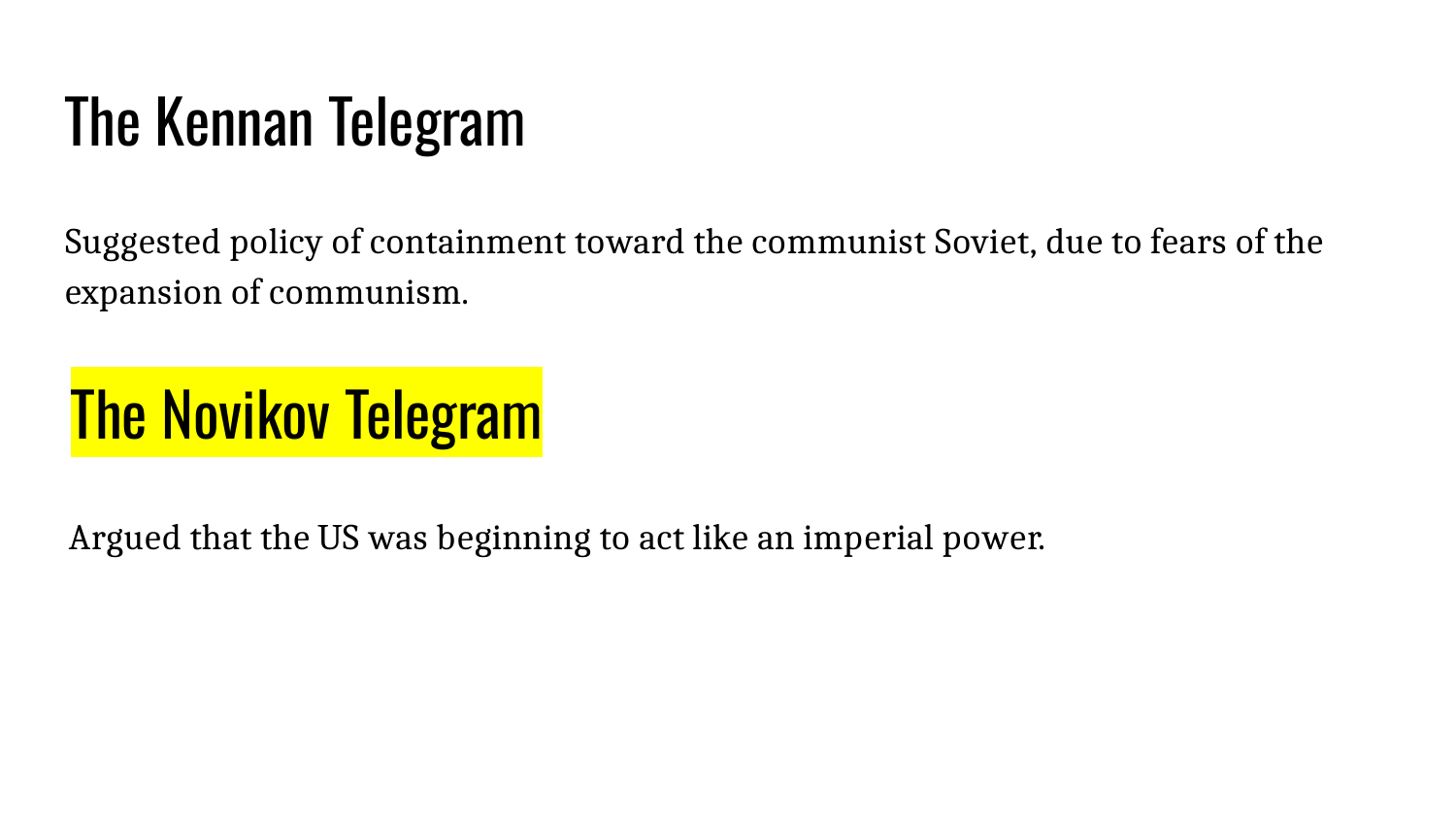

# The Kennan Telegram
Suggested policy of containment toward the communist Soviet, due to fears of the expansion of communism.
The Novikov Telegram
Argued that the US was beginning to act like an imperial power.